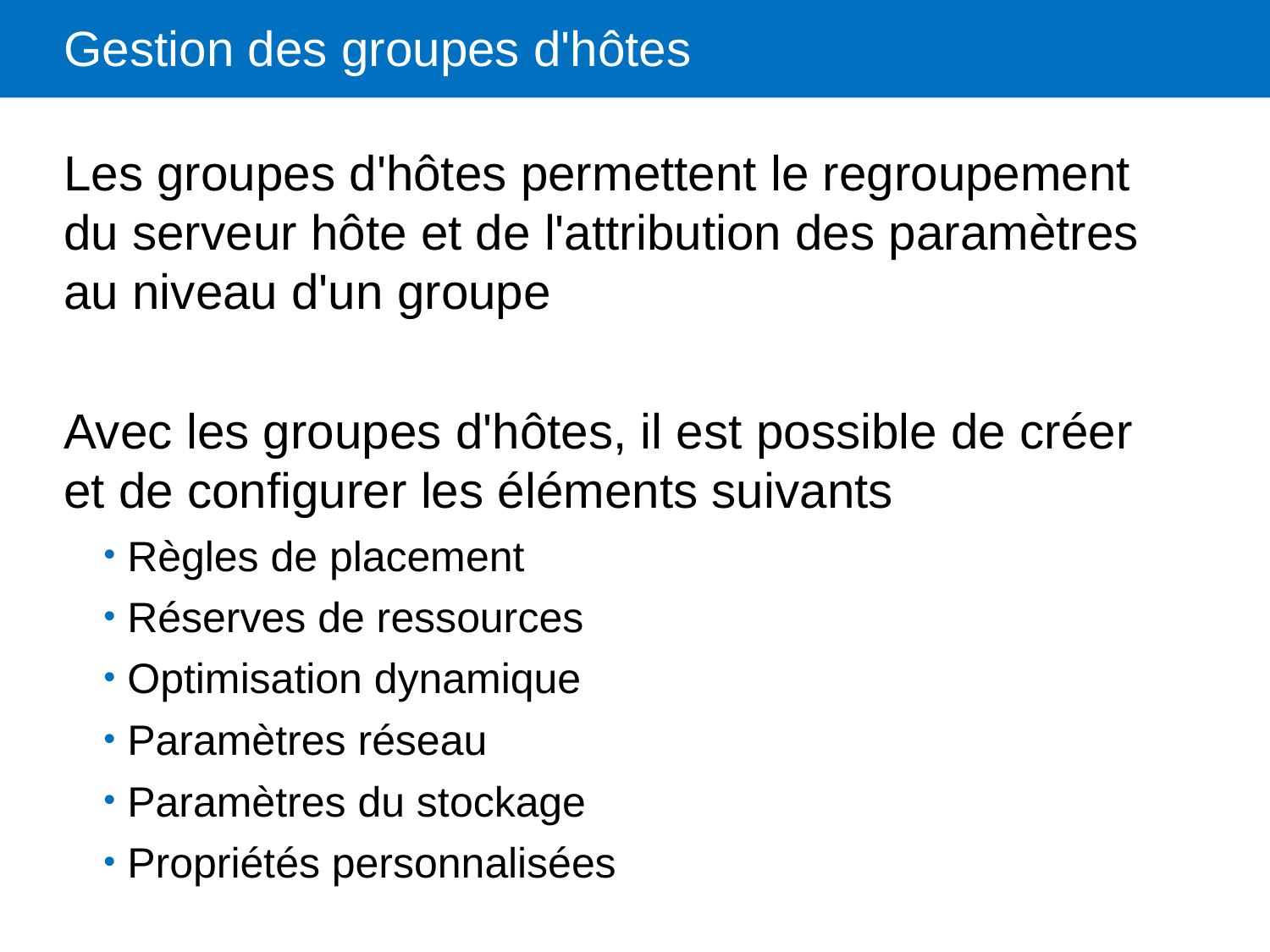

# Gestion des groupes d'hôtes
Les groupes d'hôtes permettent le regroupement du serveur hôte et de l'attribution des paramètres au niveau d'un groupe

Avec les groupes d'hôtes, il est possible de créer et de configurer les éléments suivants
Règles de placement
Réserves de ressources
Optimisation dynamique
Paramètres réseau
Paramètres du stockage
Propriétés personnalisées